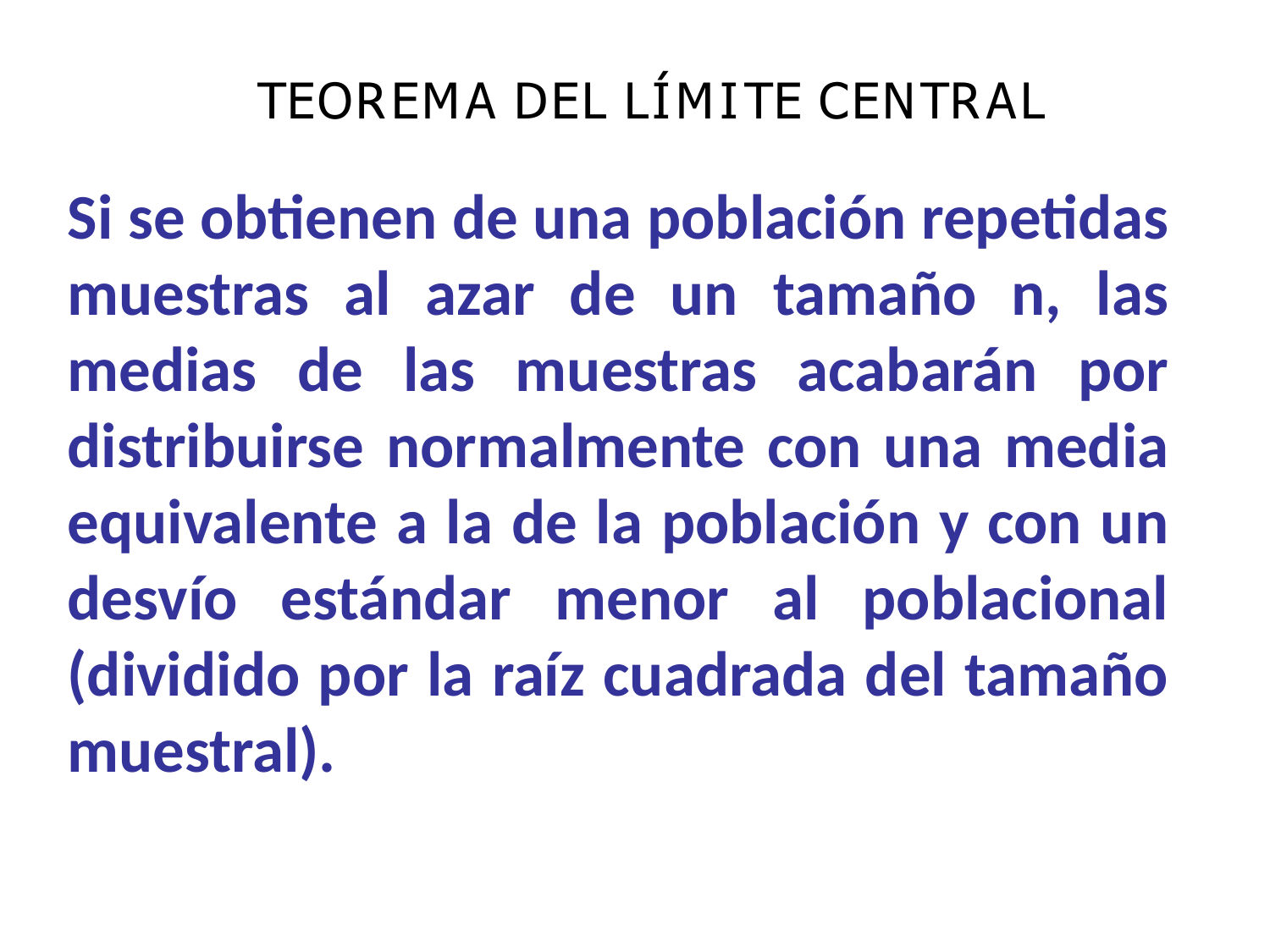

TEOREMA DEL LÍMITE CENTRAL
Si se obtienen de una población repetidas muestras al azar de un tamaño n, las medias de las muestras acabarán por distribuirse normalmente con una media equivalente a la de la población y con un desvío estándar menor al poblacional (dividido por la raíz cuadrada del tamaño muestral).